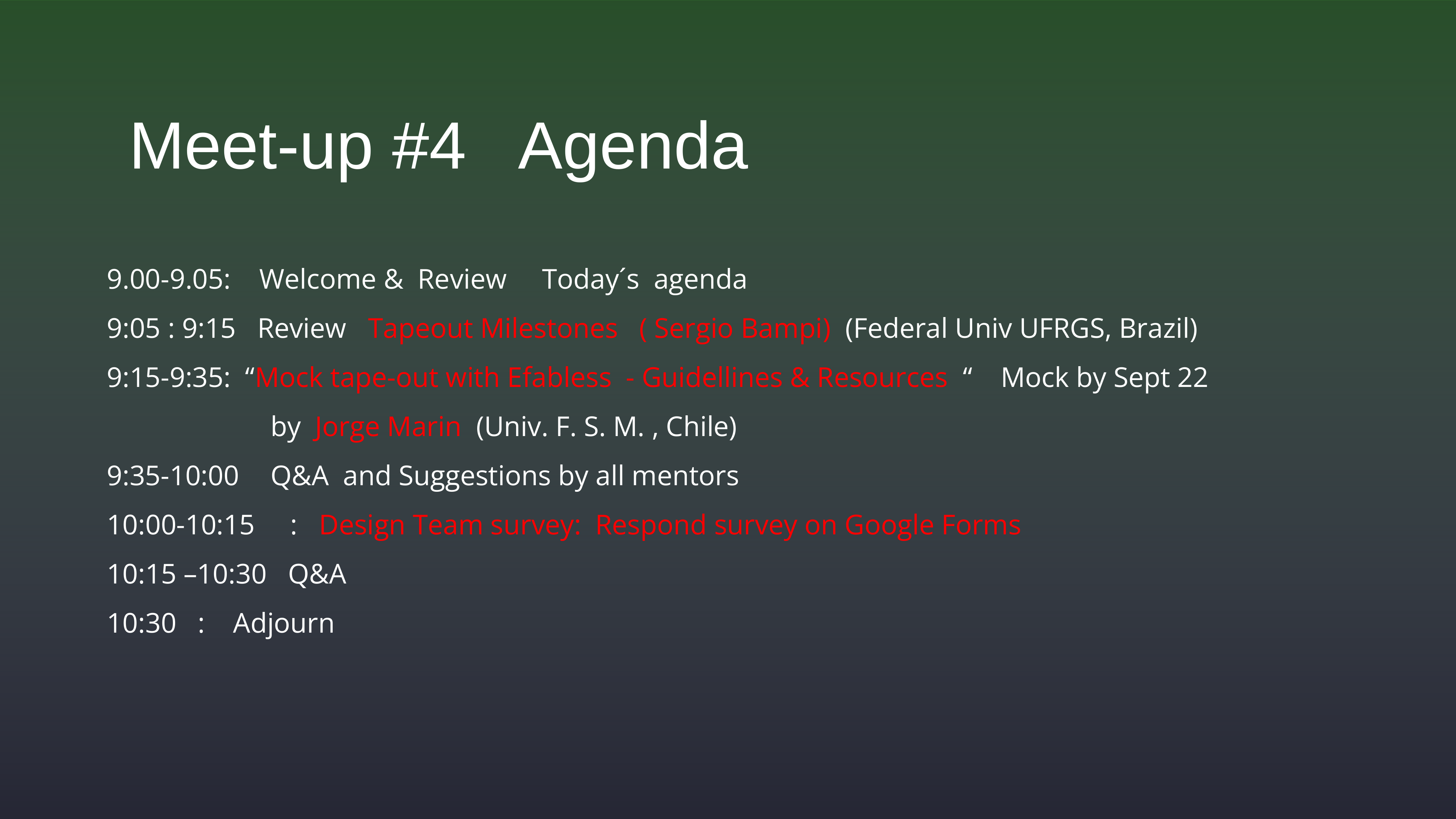

# Meet-up #4   Agenda
9.00-9.05:    Welcome &  Review     Today´s  agenda
9:05 : 9:15   Review   Tapeout Milestones   ( Sergio Bampi)  (Federal Univ UFRGS, Brazil)
9:15-9:35:  “Mock tape-out with Efabless  - Guidellines & Resources  “    Mock by Sept 22
			by  Jorge Marin  (Univ. F. S. M. , Chile)
9:35-10:00  	Q&A  and Suggestions by all mentors
10:00-10:15     :   Design Team survey:  Respond survey on Google Forms
10:15 –10:30   Q&A
10:30   :    Adjourn